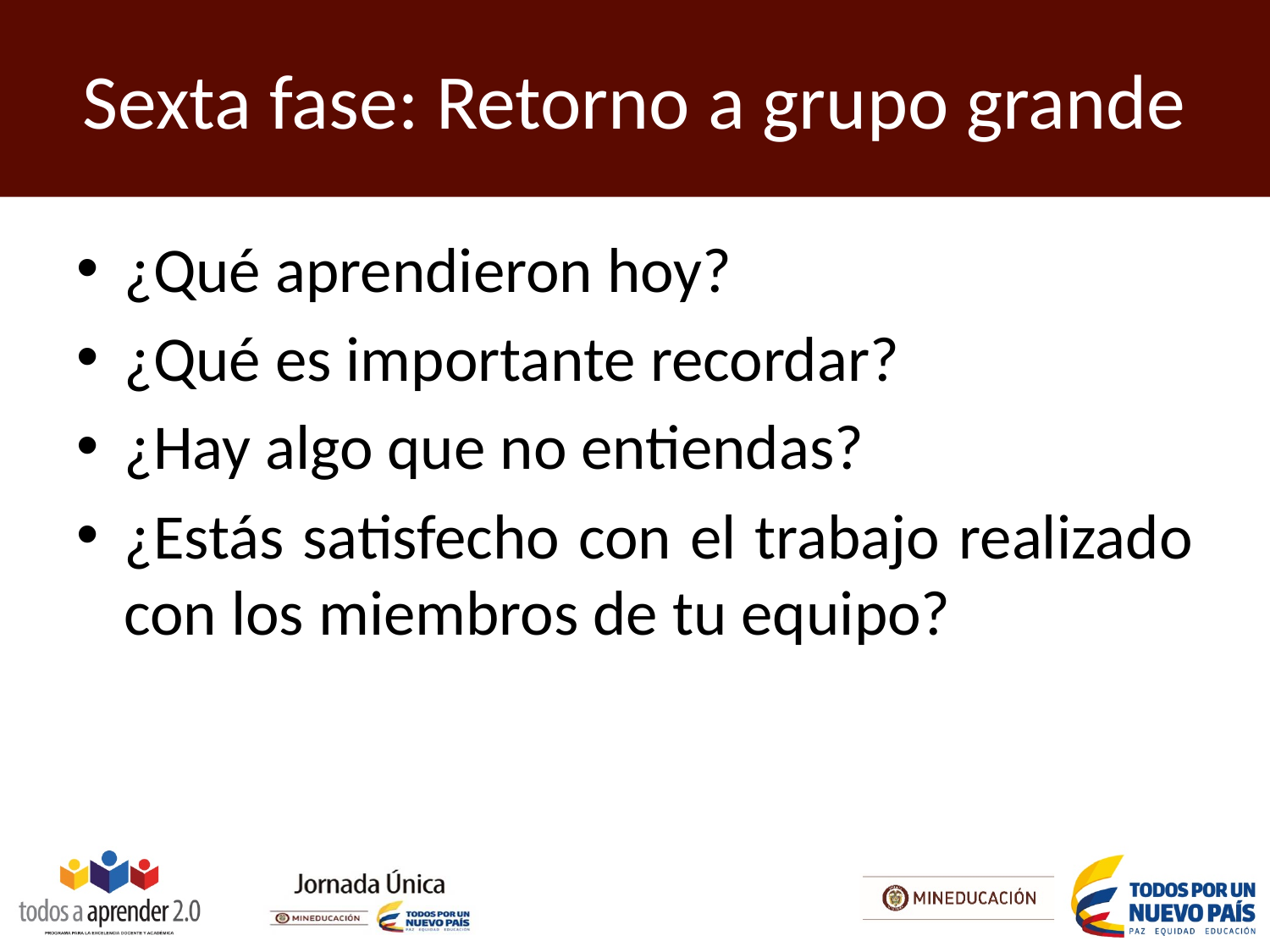

# Sexta fase: Retorno a grupo grande
¿Qué aprendieron hoy?
¿Qué es importante recordar?
¿Hay algo que no entiendas?
¿Estás satisfecho con el trabajo realizado con los miembros de tu equipo?